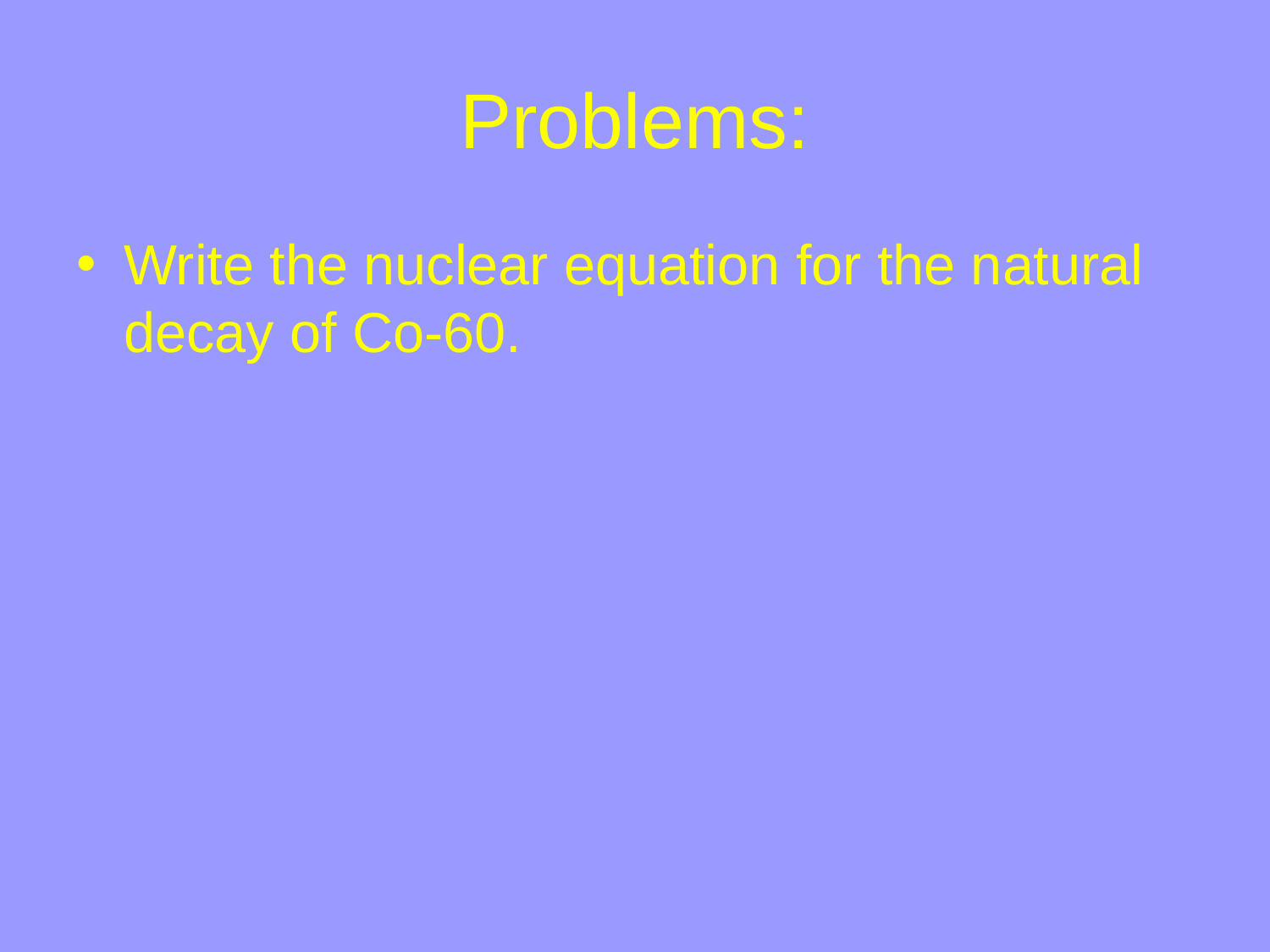

# Problems:
Write the nuclear equation for the natural decay of Co-60.